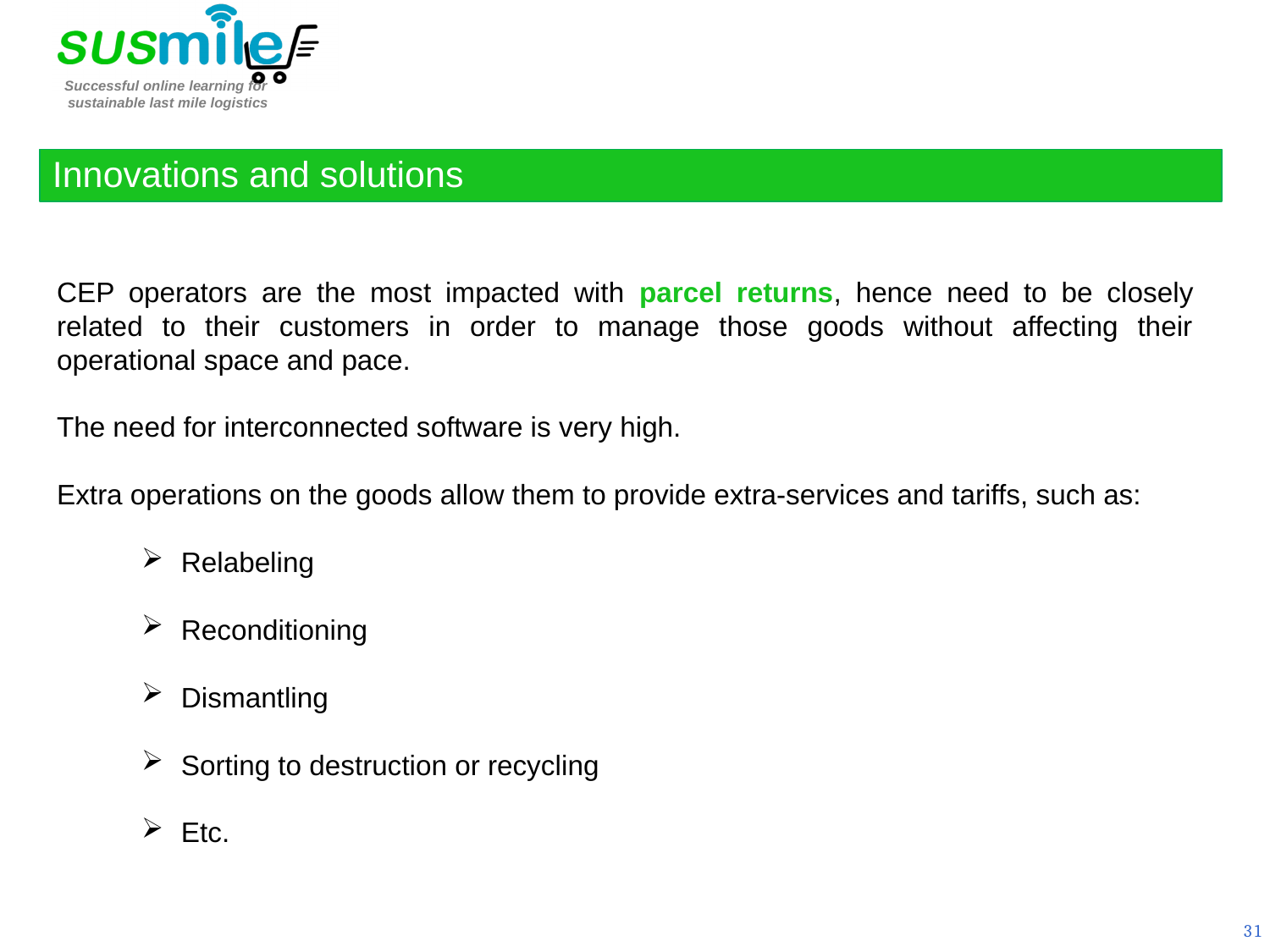

Innovations and solutions
CEP operators are the most impacted with parcel returns, hence need to be closely related to their customers in order to manage those goods without affecting their operational space and pace.

The need for interconnected software is very high.

Extra operations on the goods allow them to provide extra-services and tariffs, such as:
Relabeling
Reconditioning
Dismantling
Sorting to destruction or recycling
Etc.
31